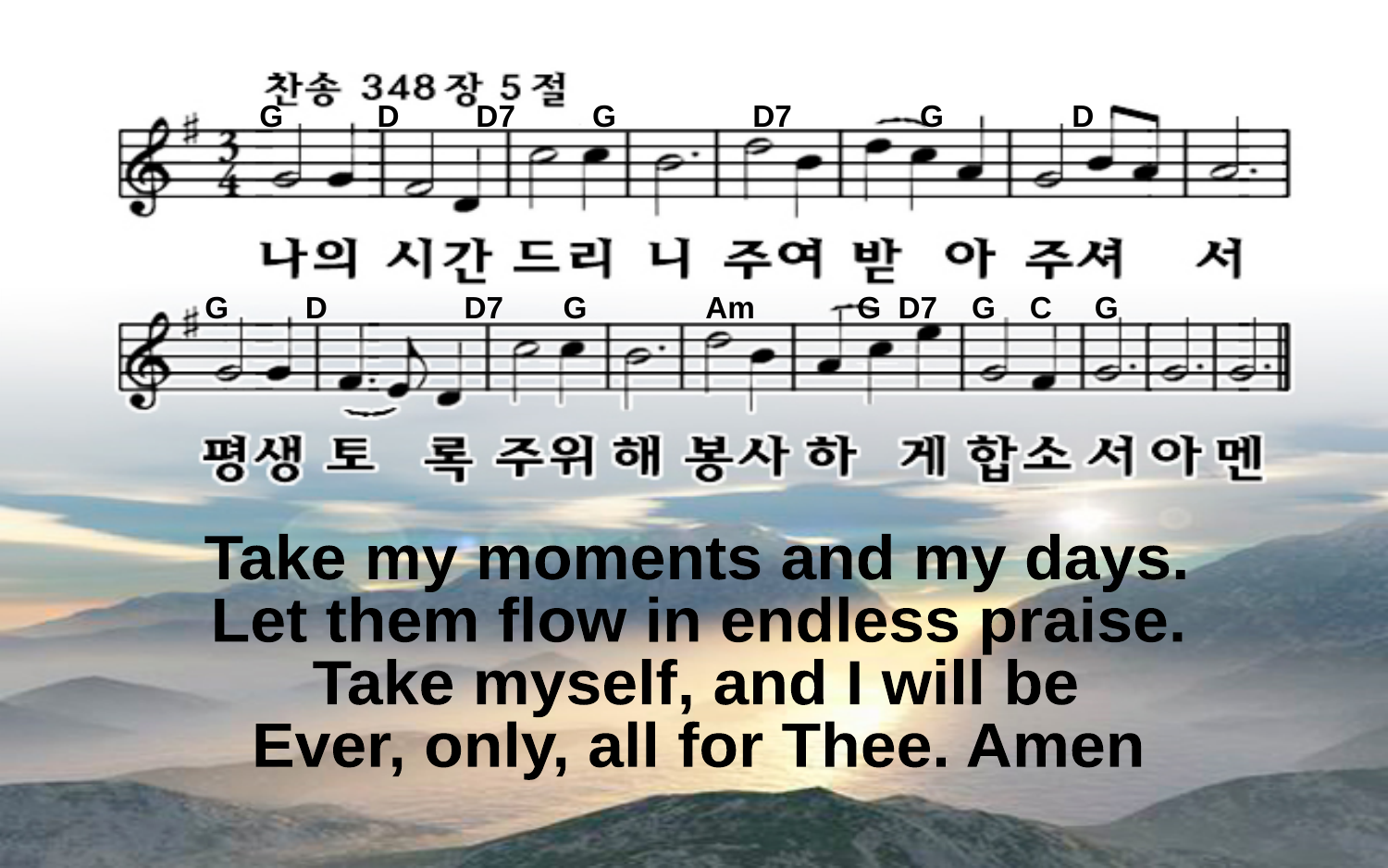

G           D         D7         G                D7               G               D
G         D                D7       G              Am            G  D7    G    C     G
Take my moments and my days.
Let them flow in endless praise.
Take myself, and I will be
Ever, only, all for Thee. Amen